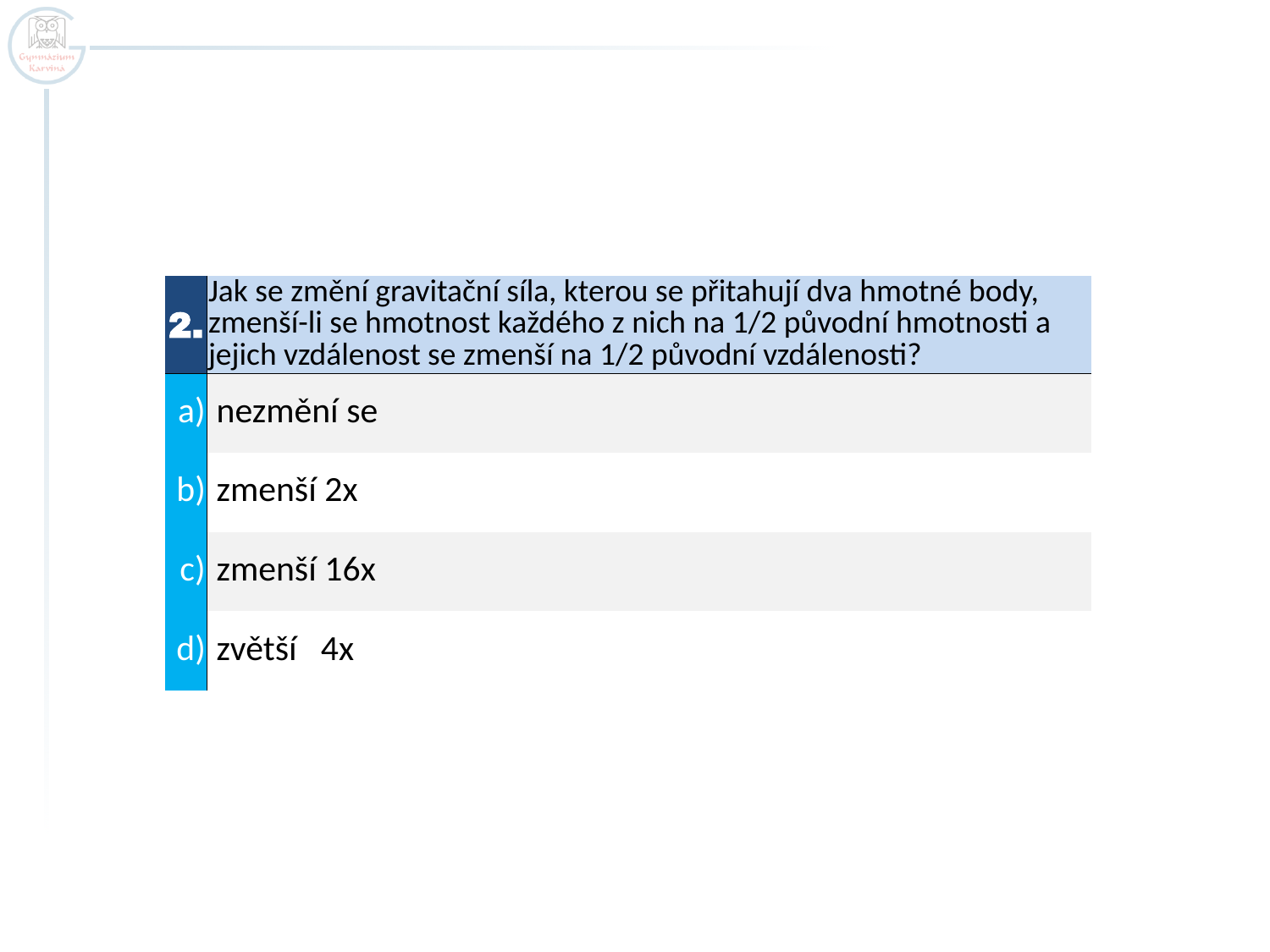

| 2. | Jak se změní gravitační síla, kterou se přitahují dva hmotné body, zmenší-li se hmotnost každého z nich na 1/2 původní hmotnosti a jejich vzdálenost se zmenší na 1/2 původní vzdálenosti? |
| --- | --- |
| a) | nezmění se |
| b) | zmenší 2x |
| c) | zmenší 16x |
| d) | zvětší 4x |